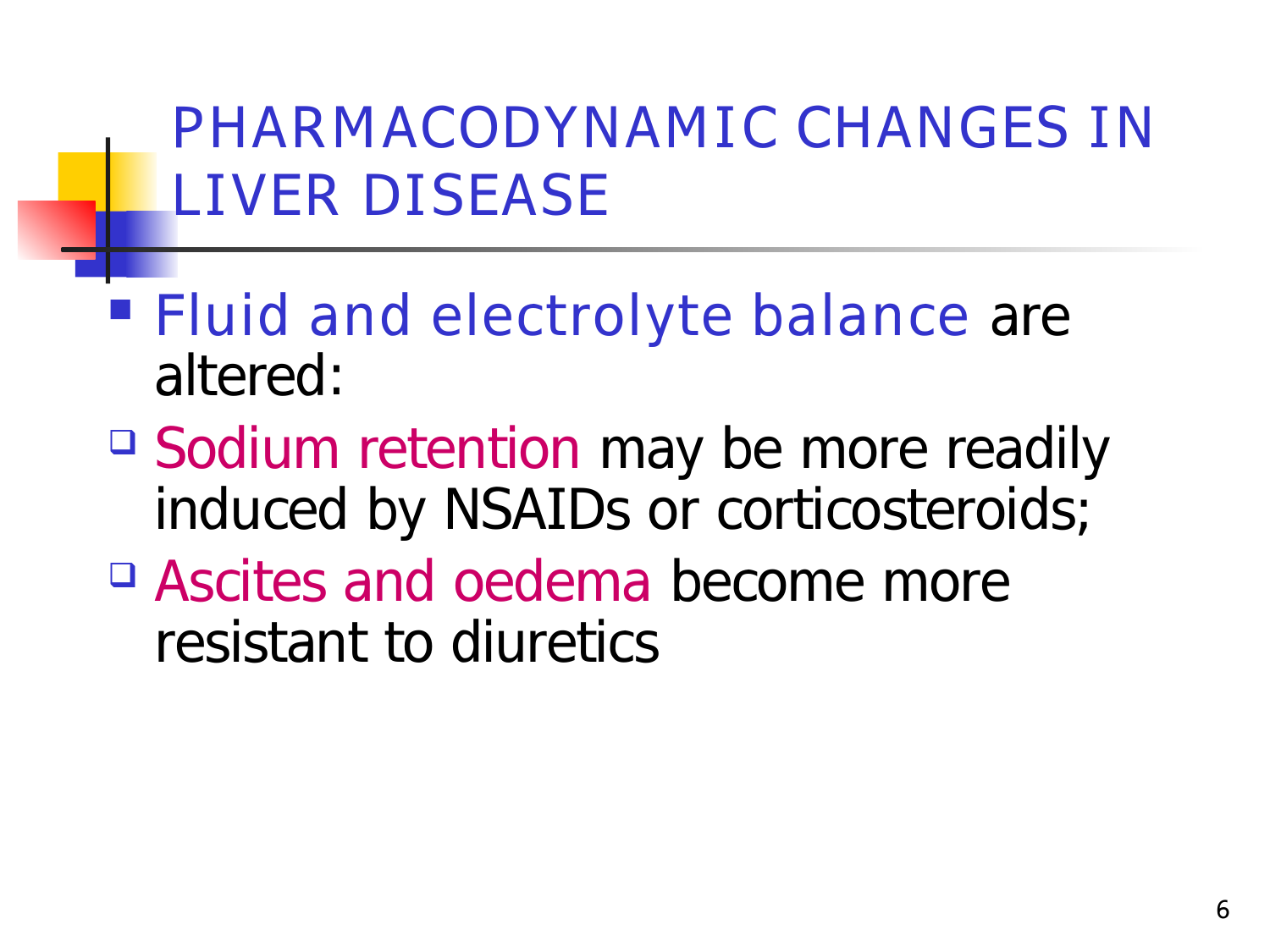

# PHARMACODYNAMIC CHANGES IN LIVER DISEASE
Fluid and electrolyte balance are altered:
Sodium retention may be more readily induced by NSAIDs or corticosteroids;
Ascites and oedema become more resistant to diuretics

6